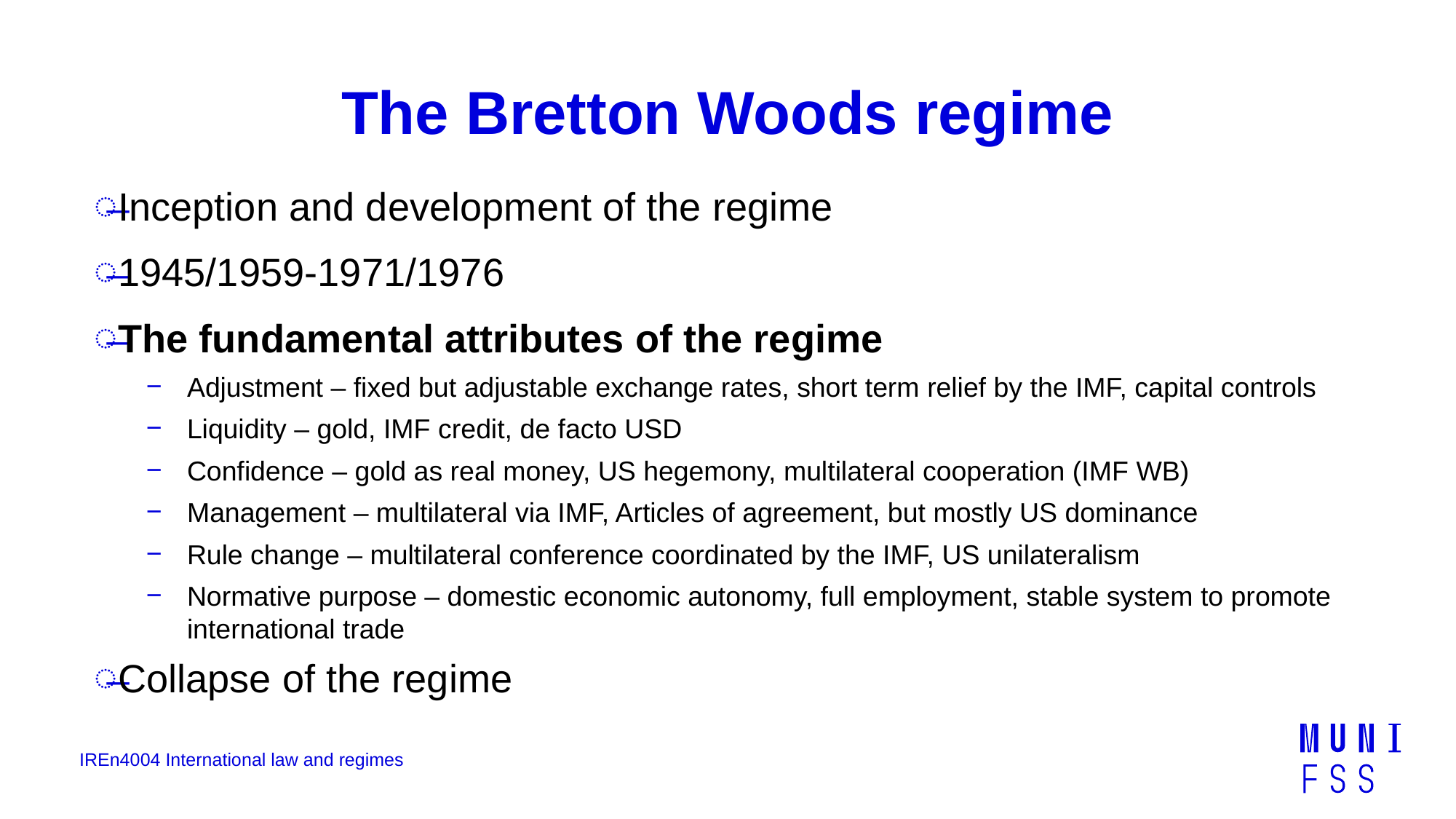

# The Bretton Woods regime
Inception and development of the regime
1945/1959-1971/1976
The fundamental attributes of the regime
Adjustment – fixed but adjustable exchange rates, short term relief by the IMF, capital controls
Liquidity – gold, IMF credit, de facto USD
Confidence – gold as real money, US hegemony, multilateral cooperation (IMF WB)
Management – multilateral via IMF, Articles of agreement, but mostly US dominance
Rule change – multilateral conference coordinated by the IMF, US unilateralism
Normative purpose – domestic economic autonomy, full employment, stable system to promote international trade
Collapse of the regime

IREn4004 International law and regimes